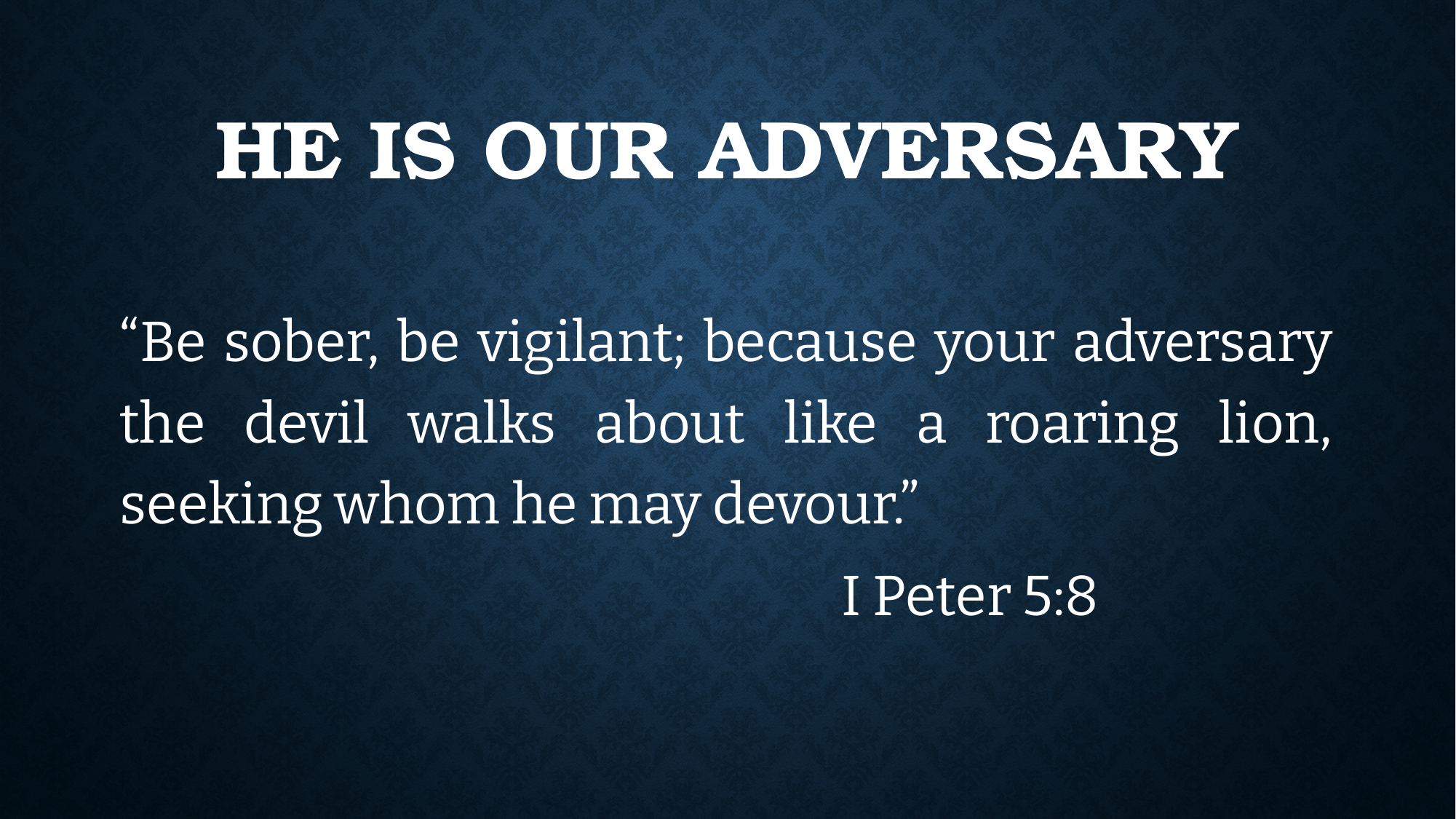

# He is our adversary

“Be sober, be vigilant; because your adversary the devil walks about like a roaring lion, seeking whom he may devour.”
                                                                I Peter 5:8